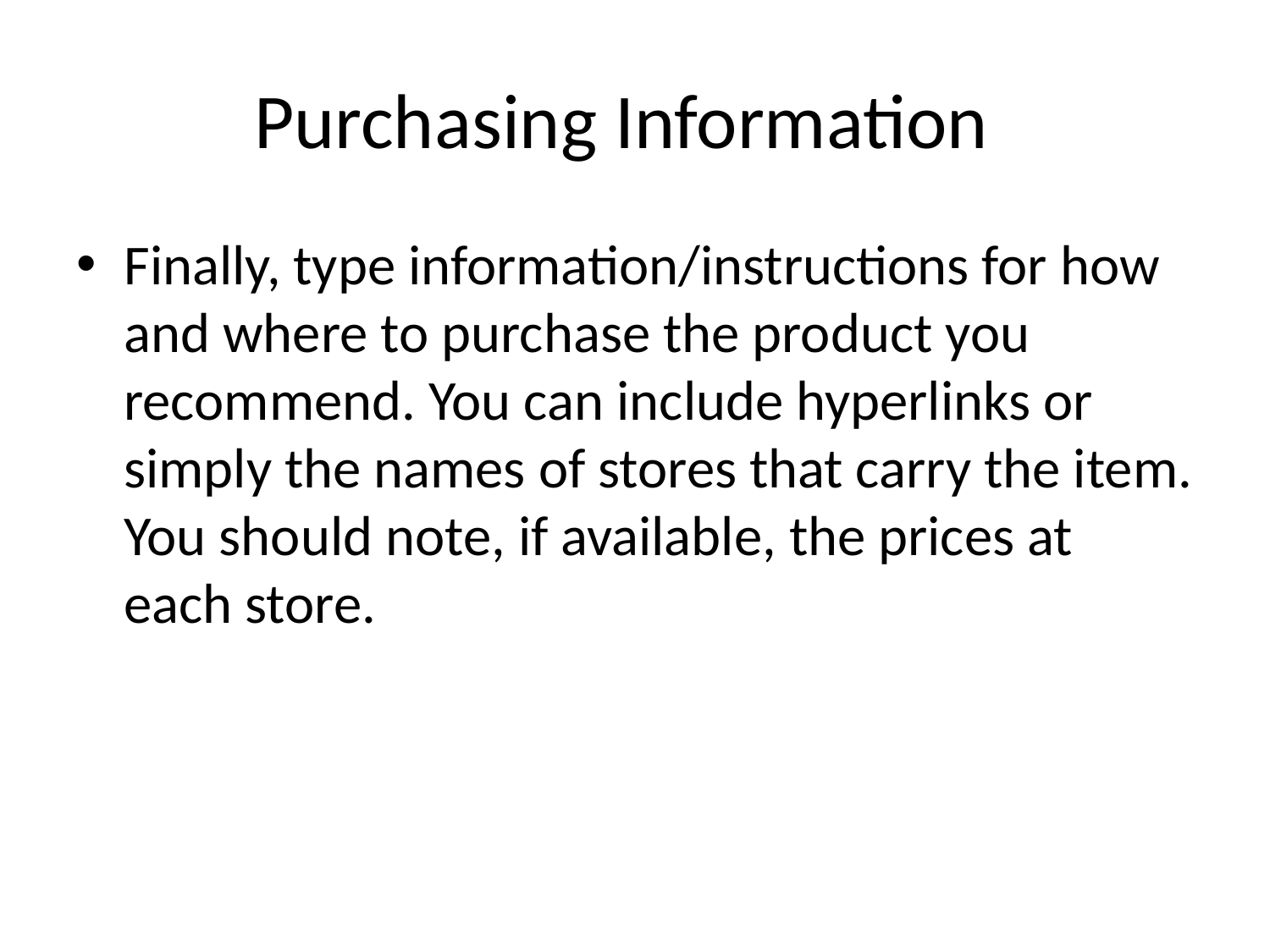

# Purchasing Information
Finally, type information/instructions for how and where to purchase the product you recommend. You can include hyperlinks or simply the names of stores that carry the item. You should note, if available, the prices at each store.